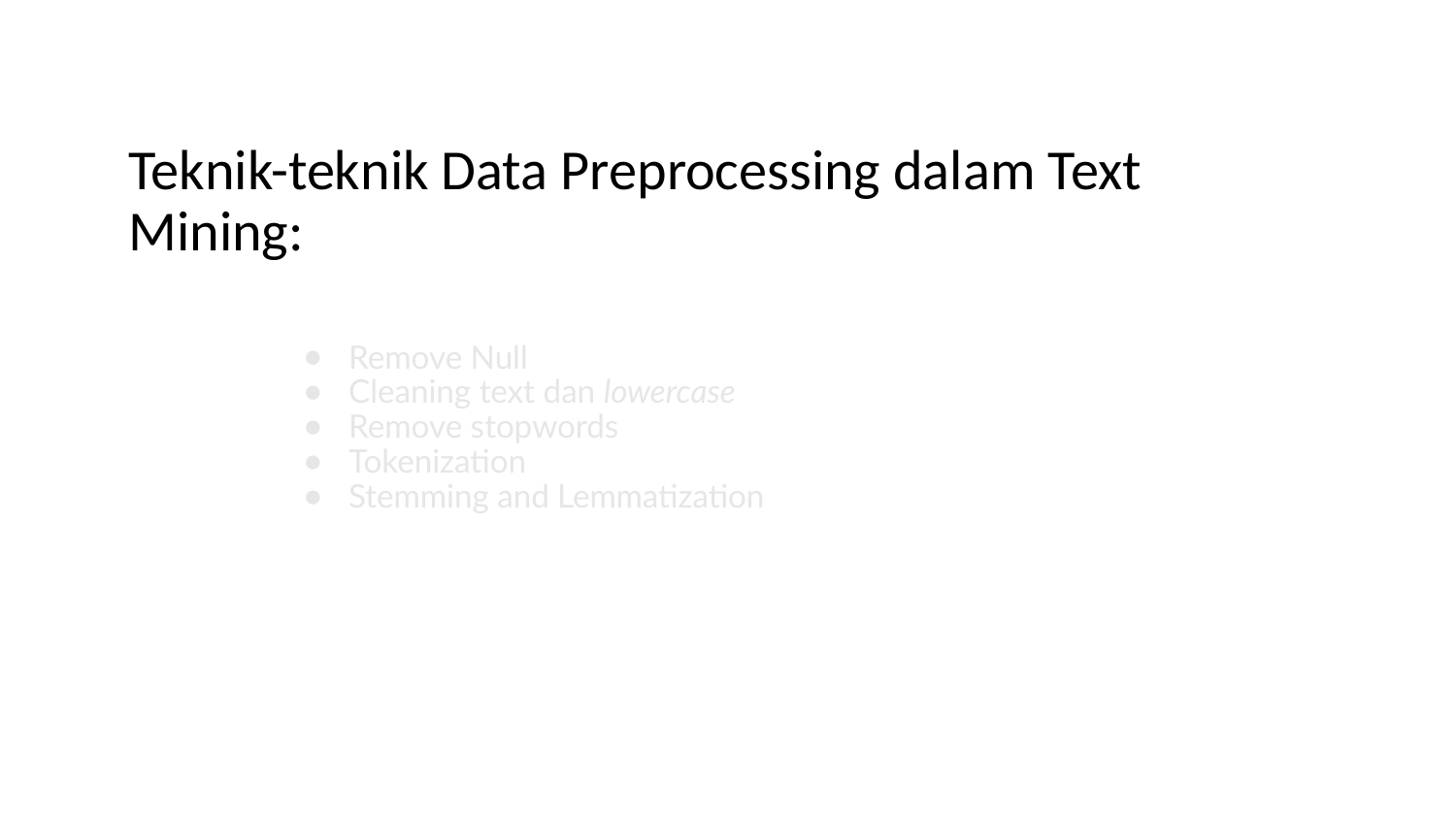

# Teknik-teknik Data Preprocessing dalam Text Mining:
Remove Null
Cleaning text dan lowercase
Remove stopwords
Tokenization
Stemming and Lemmatization